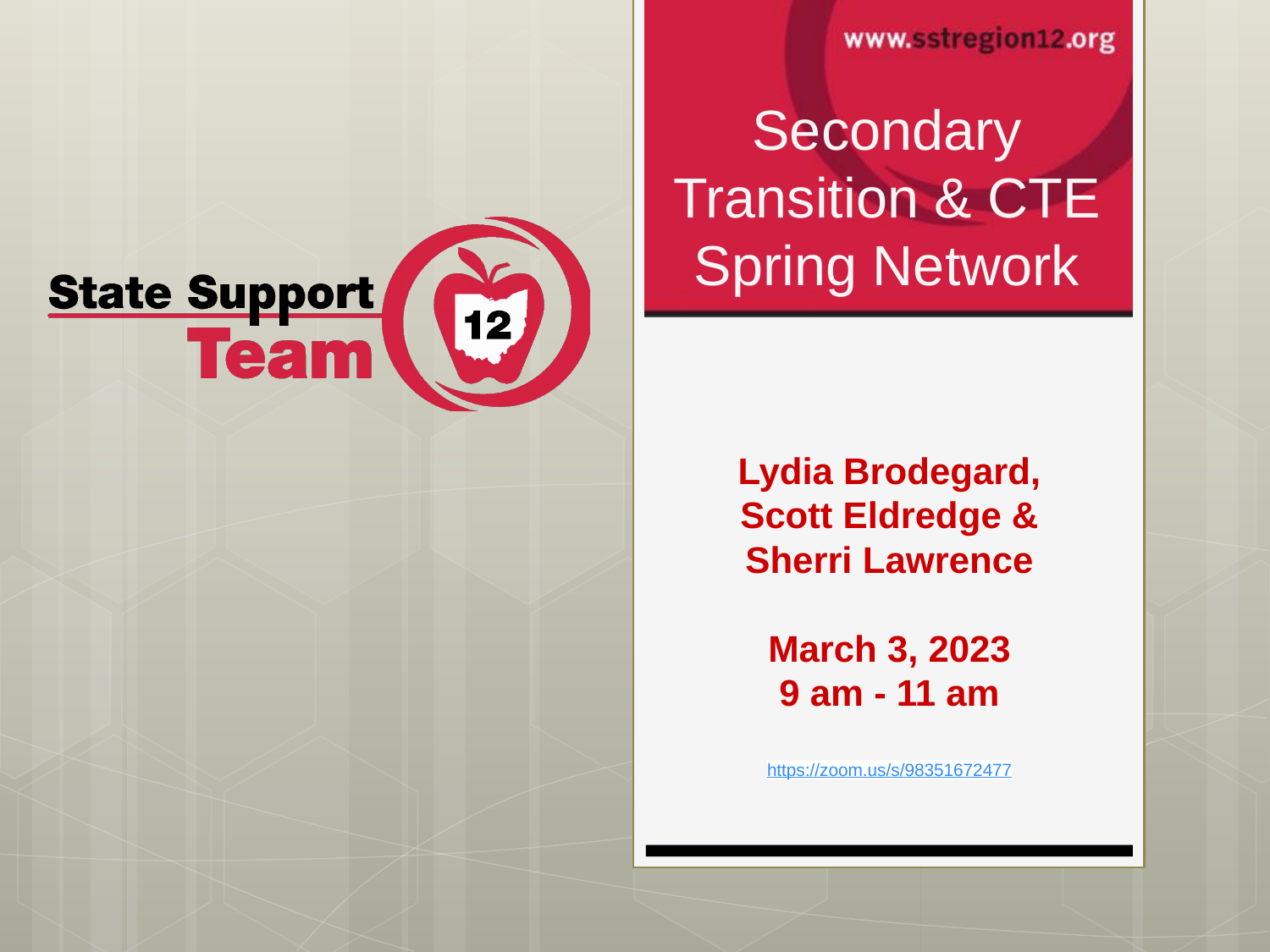

# Secondary Transition & CTE Spring Network

Lydia Brodegard, Scott Eldredge & Sherri Lawrence

March 3, 2023
9 am - 11 am

https://zoom.us/s/98351672477